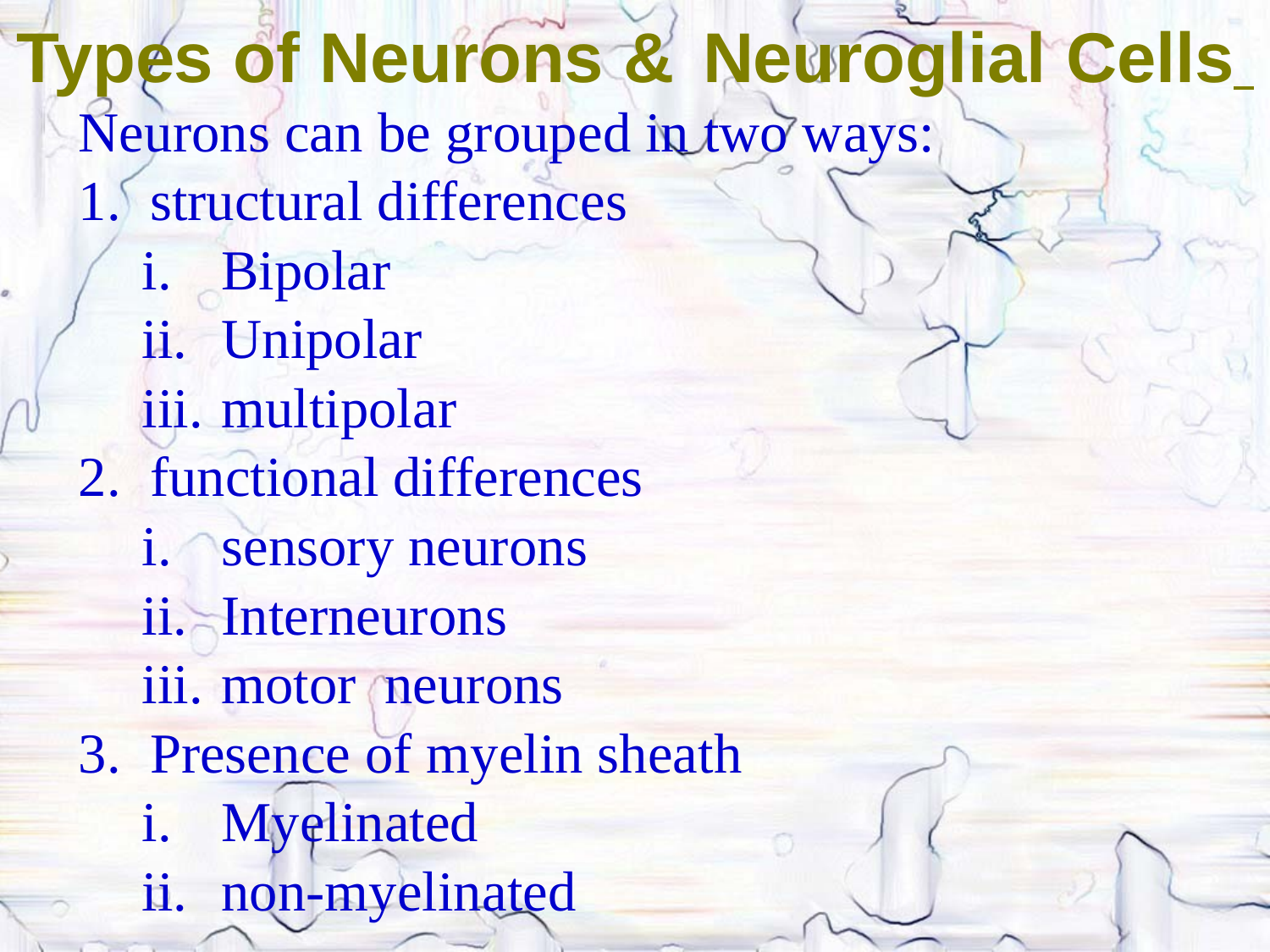

# Types of Neurons &	Neuroglial Cells

Neurons can be grouped in two ways:
structural differences
Bipolar
Unipolar
multipolar
functional differences
sensory neurons
Interneurons
motor  neurons
Presence of myelin sheath
Myelinated
non-myelinated